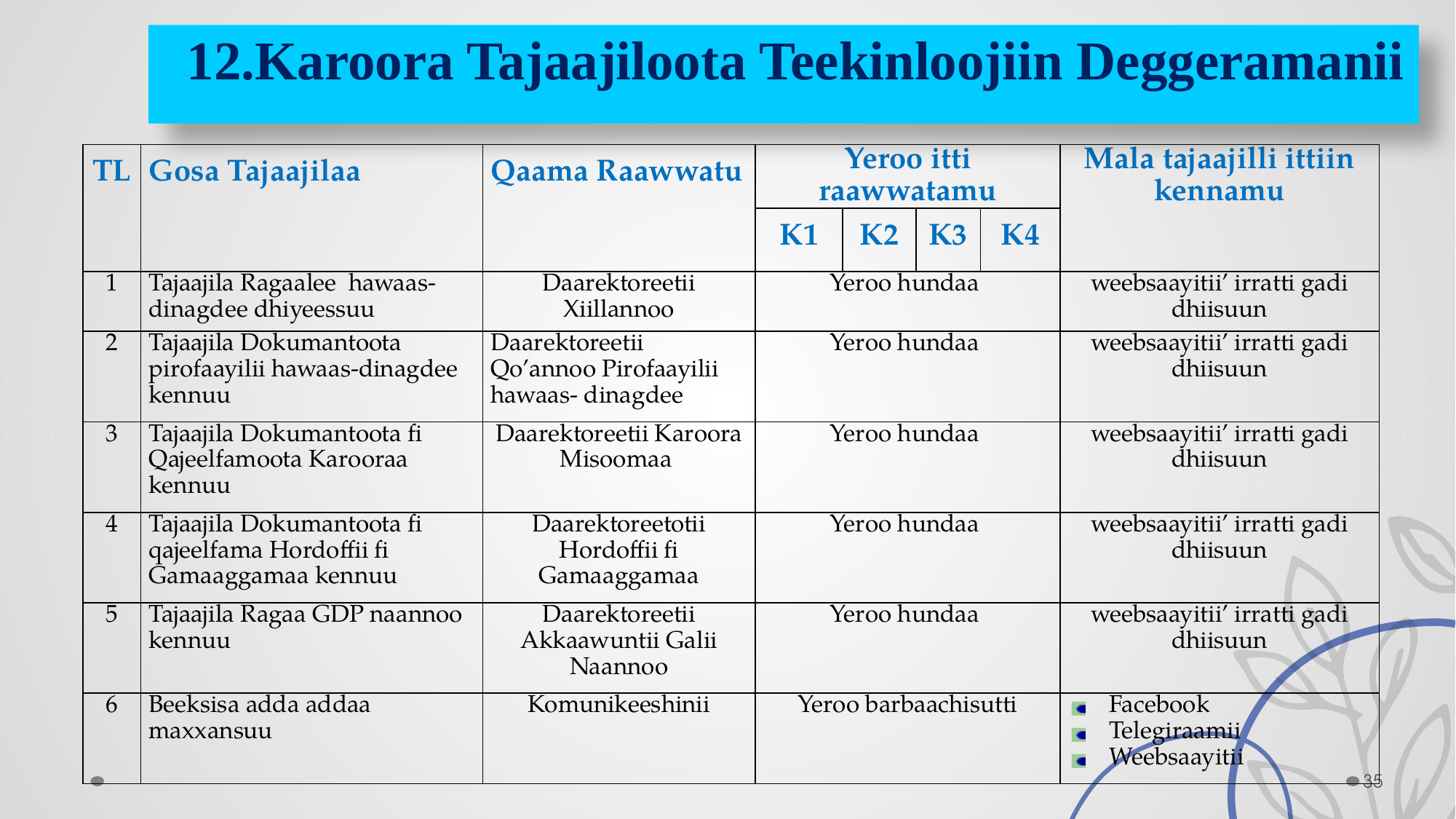

12.Karoora Tajaajiloota Teekinloojiin Deggeramanii

| TL | Gosa Tajaajilaa | Qaama Raawwatu | Yeroo itti raawwatamu |  |  |  | Mala tajaajilli ittiin kennamu |
| --- | --- | --- | --- | --- | --- | --- | --- |
|  |  |  | K1 | K2 | K3 | K4 |  |
| 1 | Tajaajila Ragaalee hawaas-dinagdee dhiyeessuu | Daarektoreetii Xiillannoo | Yeroo hundaa |  |  |  | weebsaayitii’ irratti gadi dhiisuun |
| 2 | Tajaajila Dokumantoota pirofaayilii hawaas-dinagdee kennuu | Daarektoreetii Qo’annoo Pirofaayilii hawaas- dinagdee | Yeroo hundaa |  |  |  | weebsaayitii’ irratti gadi dhiisuun |
| 3 | Tajaajila Dokumantoota fi Qajeelfamoota Karooraa kennuu | Daarektoreetii Karoora Misoomaa | Yeroo hundaa |  |  |  | weebsaayitii’ irratti gadi dhiisuun |
| 4 | Tajaajila Dokumantoota fi qajeelfama Hordoffii fi Gamaaggamaa kennuu | Daarektoreetotii Hordoffii fi Gamaaggamaa | Yeroo hundaa |  |  |  | weebsaayitii’ irratti gadi dhiisuun |
| 5 | Tajaajila Ragaa GDP naannoo kennuu | Daarektoreetii Akkaawuntii Galii Naannoo | Yeroo hundaa |  |  |  | weebsaayitii’ irratti gadi dhiisuun |
| 6 | Beeksisa adda addaa maxxansuu | Komunikeeshinii | Yeroo barbaachisutti |  |  |  | Facebook Telegiraamii Weebsaayitii |
35